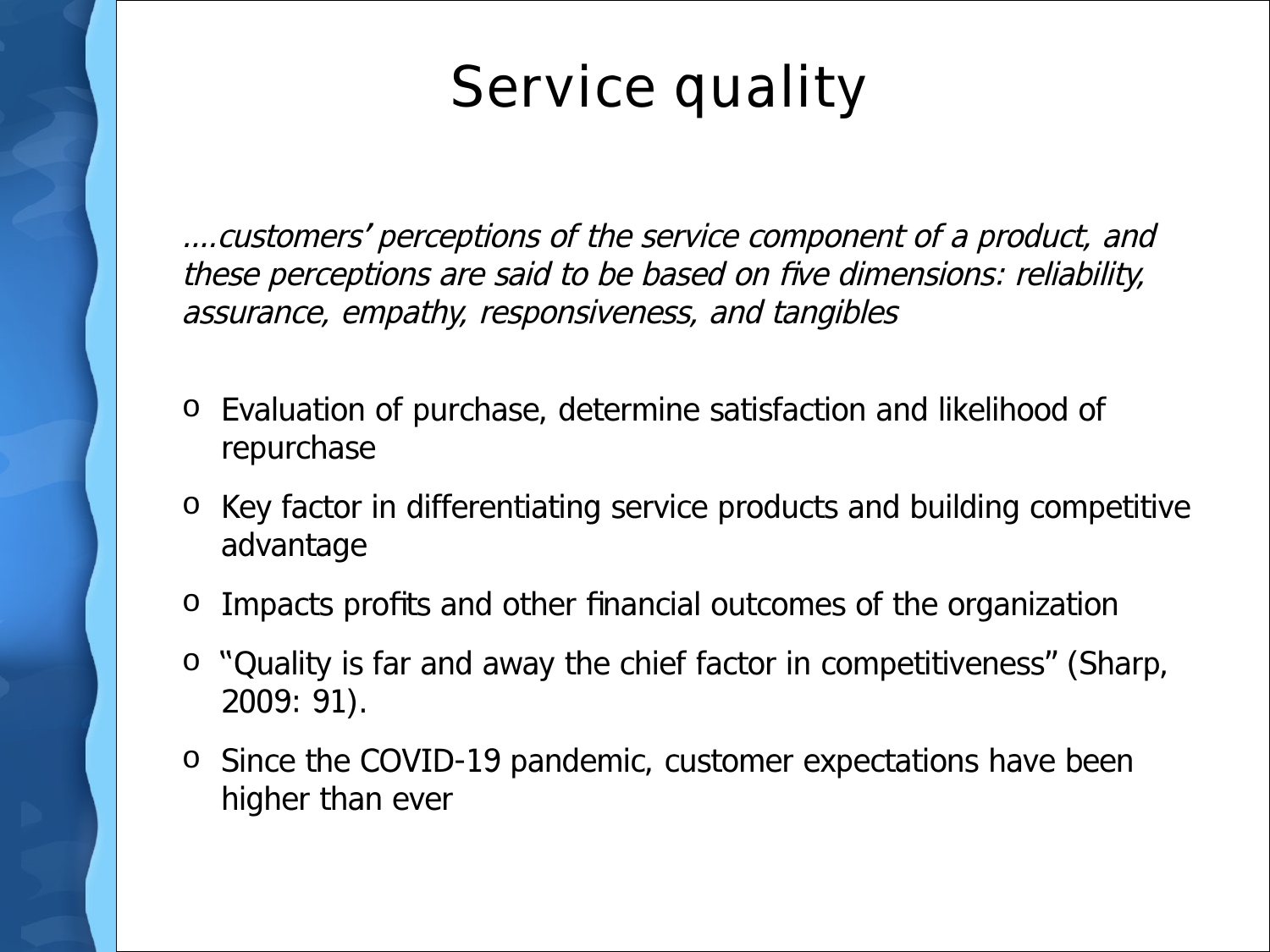

# Service quality
….customers’ perceptions of the service component of a product, and these perceptions are said to be based on five dimensions: reliability, assurance, empathy, responsiveness, and tangibles

Evaluation of purchase, determine satisfaction and likelihood of repurchase
Key factor in differentiating service products and building competitive advantage
Impacts profits and other financial outcomes of the organization
“Quality is far and away the chief factor in competitiveness” (Sharp, 2009: 91).
Since the COVID-19 pandemic, customer expectations have been higher than ever